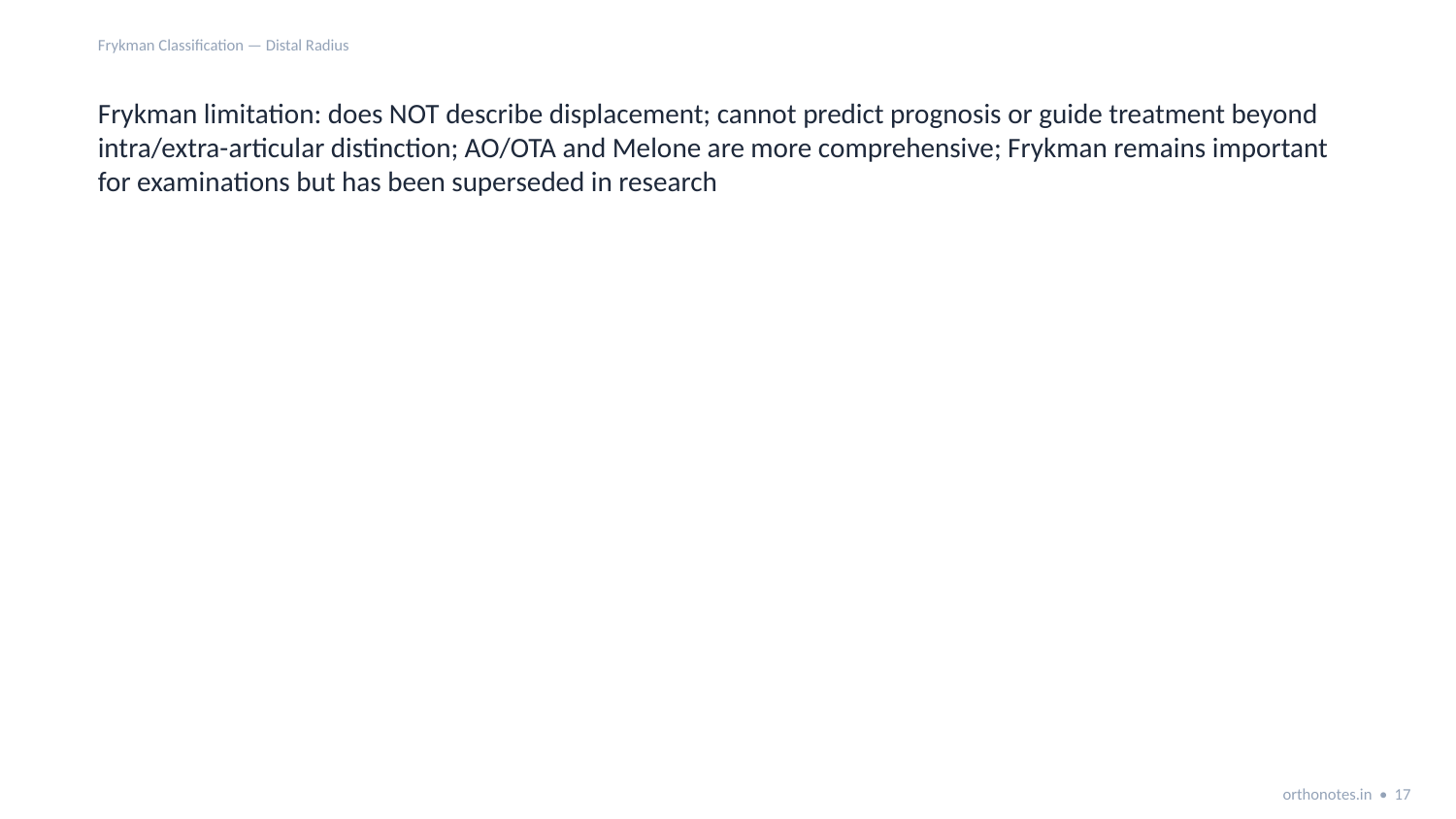

Frykman Classification — Distal Radius
Frykman limitation: does NOT describe displacement; cannot predict prognosis or guide treatment beyond intra/extra-articular distinction; AO/OTA and Melone are more comprehensive; Frykman remains important for examinations but has been superseded in research
orthonotes.in  •  17